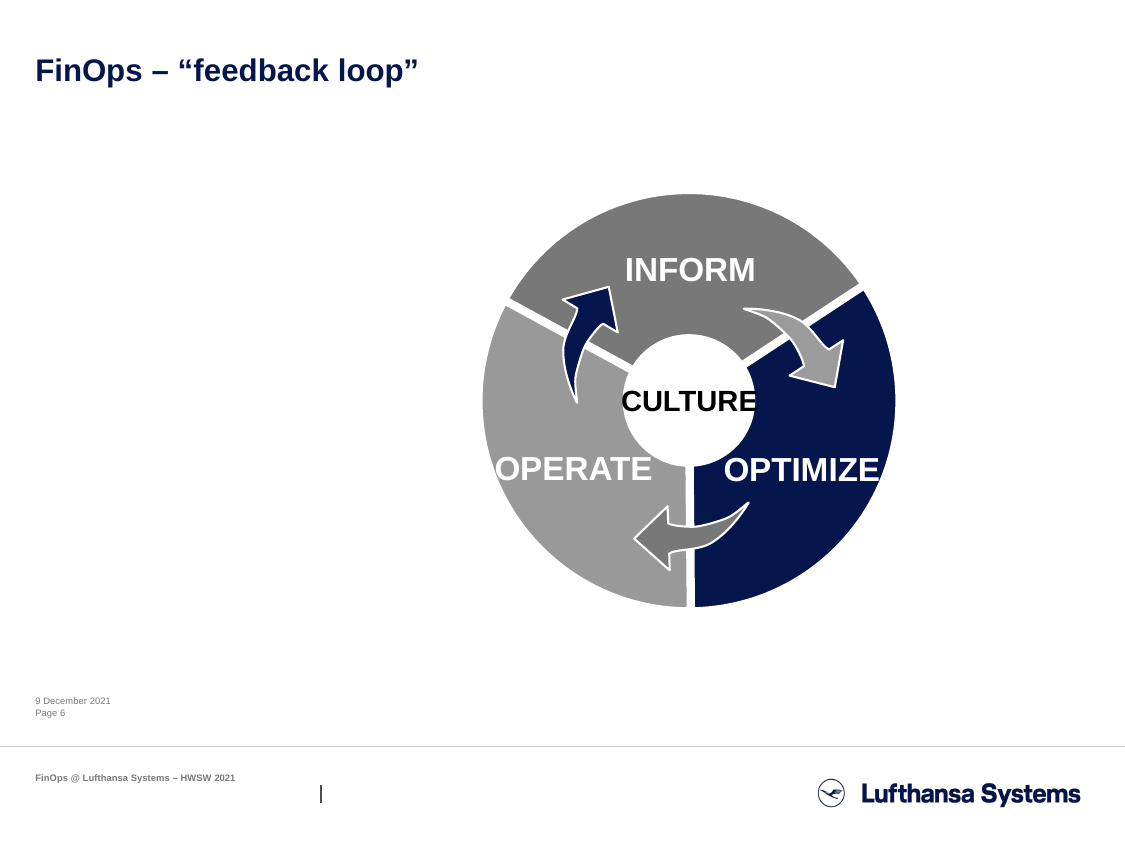

# FinOps – “feedback loop”

INFORM
CULTURE
OPERATE
OPTIMIZE
9 December 2021
Page 6
FinOps @ Lufthansa Systems – HWSW 2021